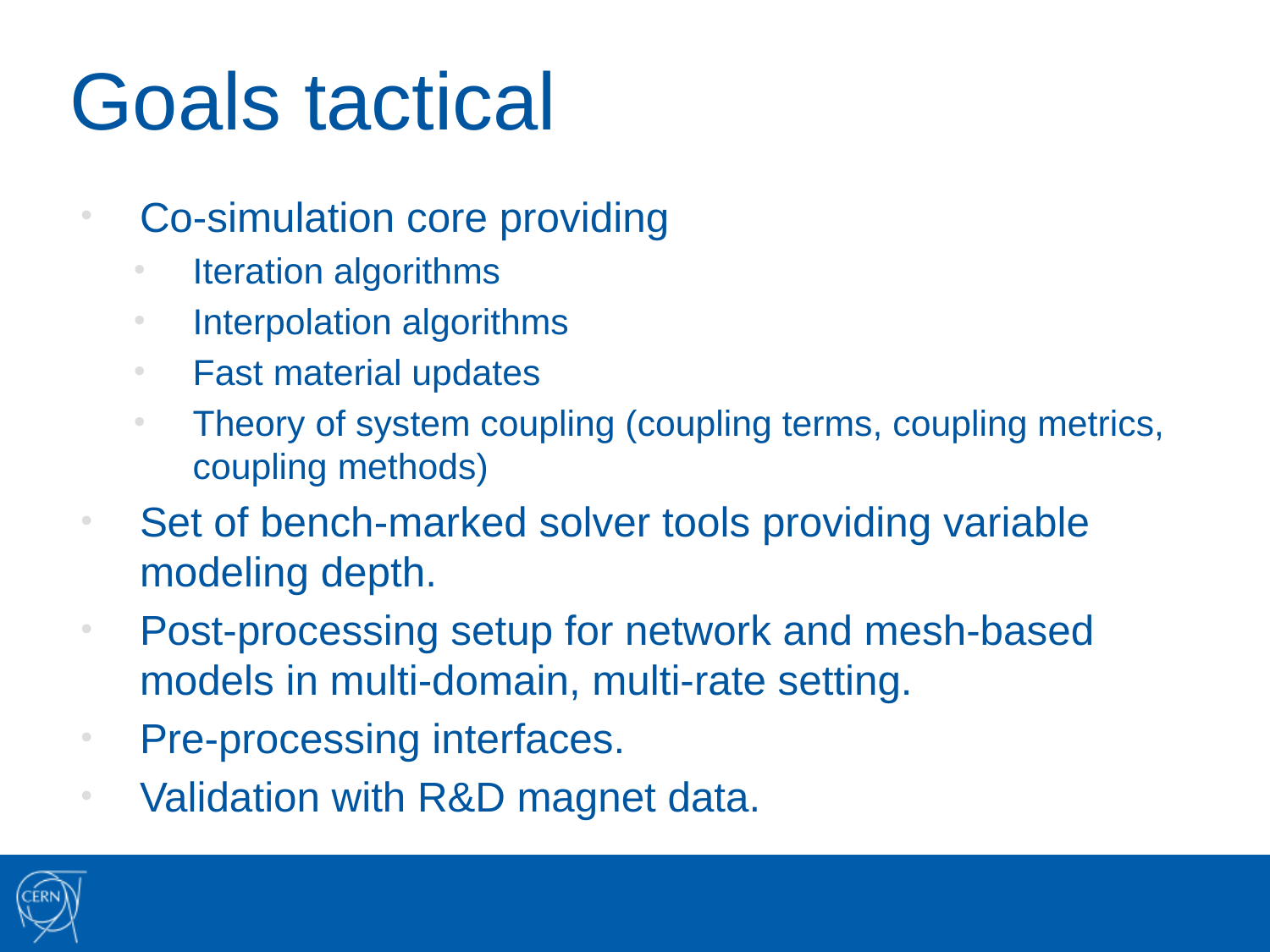

# Goals tactical
Co-simulation core providing
Iteration algorithms
Interpolation algorithms
Fast material updates
Theory of system coupling (coupling terms, coupling metrics, coupling methods)
Set of bench-marked solver tools providing variable modeling depth.
Post-processing setup for network and mesh-based models in multi-domain, multi-rate setting.
Pre-processing interfaces.
Validation with R&D magnet data.